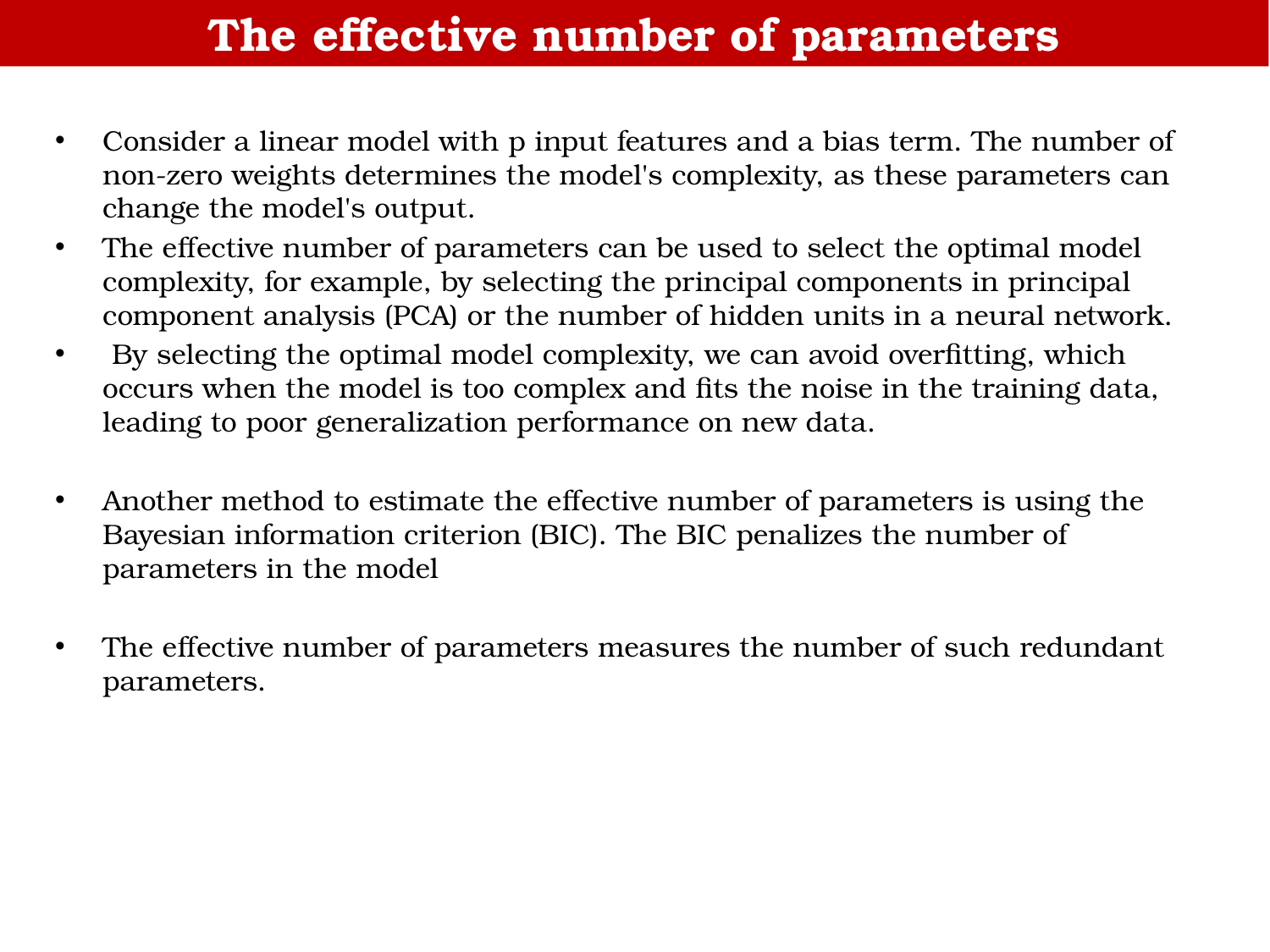

The effective number of parameters
Consider a linear model with p input features and a bias term. The number of non-zero weights determines the model's complexity, as these parameters can change the model's output.
The effective number of parameters can be used to select the optimal model complexity, for example, by selecting the principal components in principal component analysis (PCA) or the number of hidden units in a neural network.
 By selecting the optimal model complexity, we can avoid overfitting, which occurs when the model is too complex and fits the noise in the training data, leading to poor generalization performance on new data.

Another method to estimate the effective number of parameters is using the Bayesian information criterion (BIC). The BIC penalizes the number of parameters in the model

The effective number of parameters measures the number of such redundant parameters.